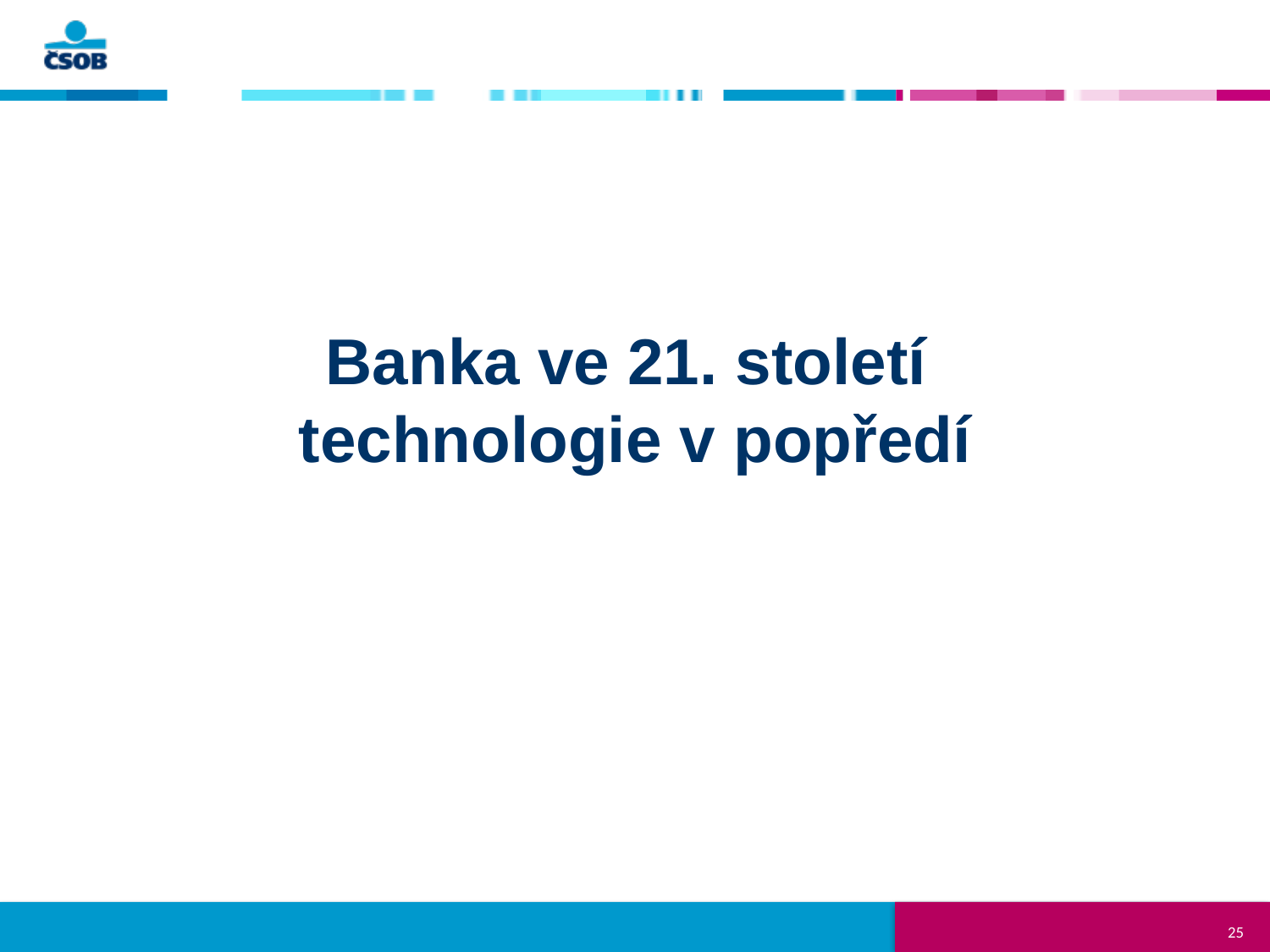

# Banka ve 21. století technologie v popředí

25